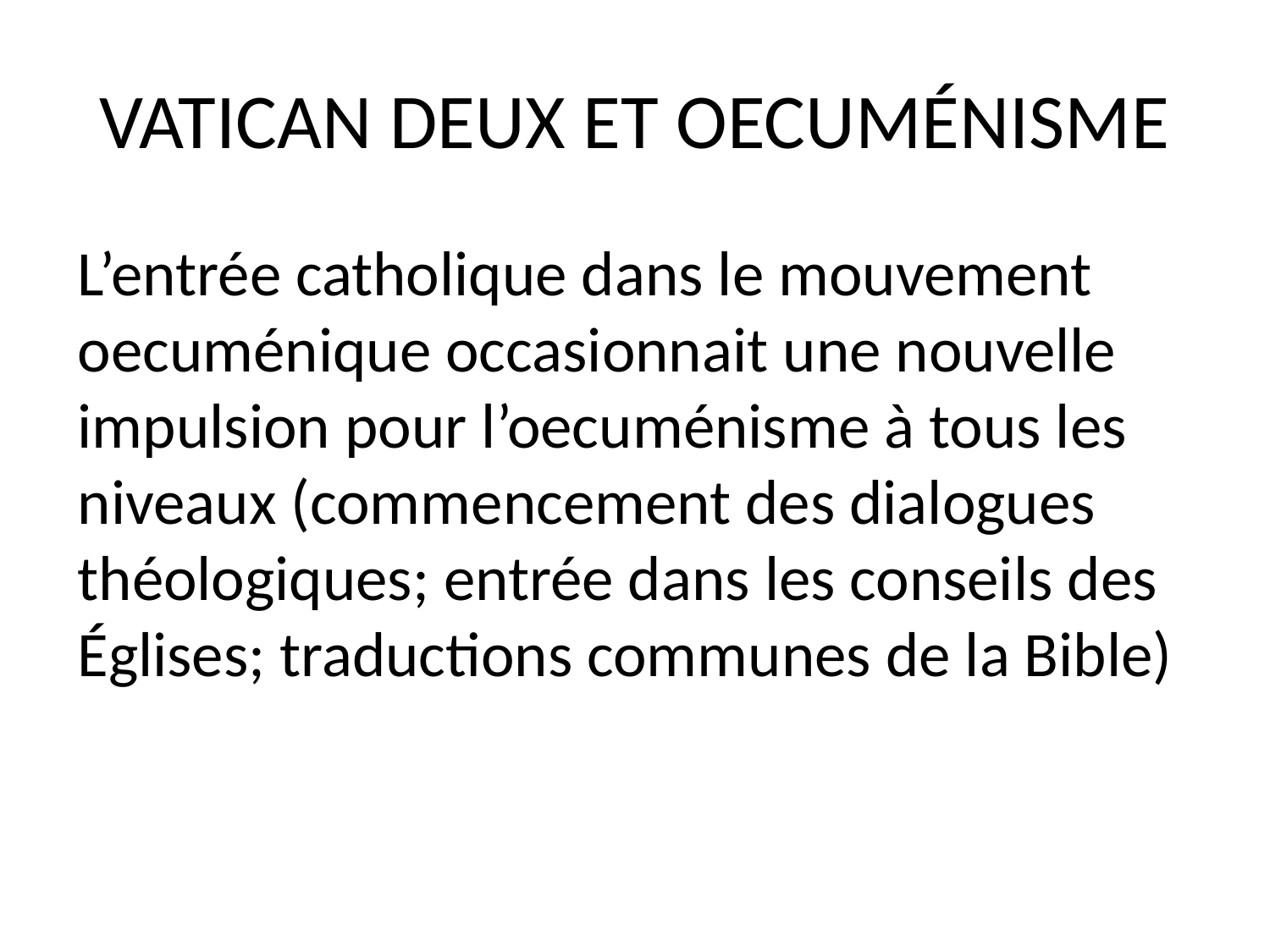

# VATICAN DEUX ET OECUMÉNISME
L’entrée catholique dans le mouvement oecuménique occasionnait une nouvelle impulsion pour l’oecuménisme à tous les niveaux (commencement des dialogues théologiques; entrée dans les conseils des Églises; traductions communes de la Bible)